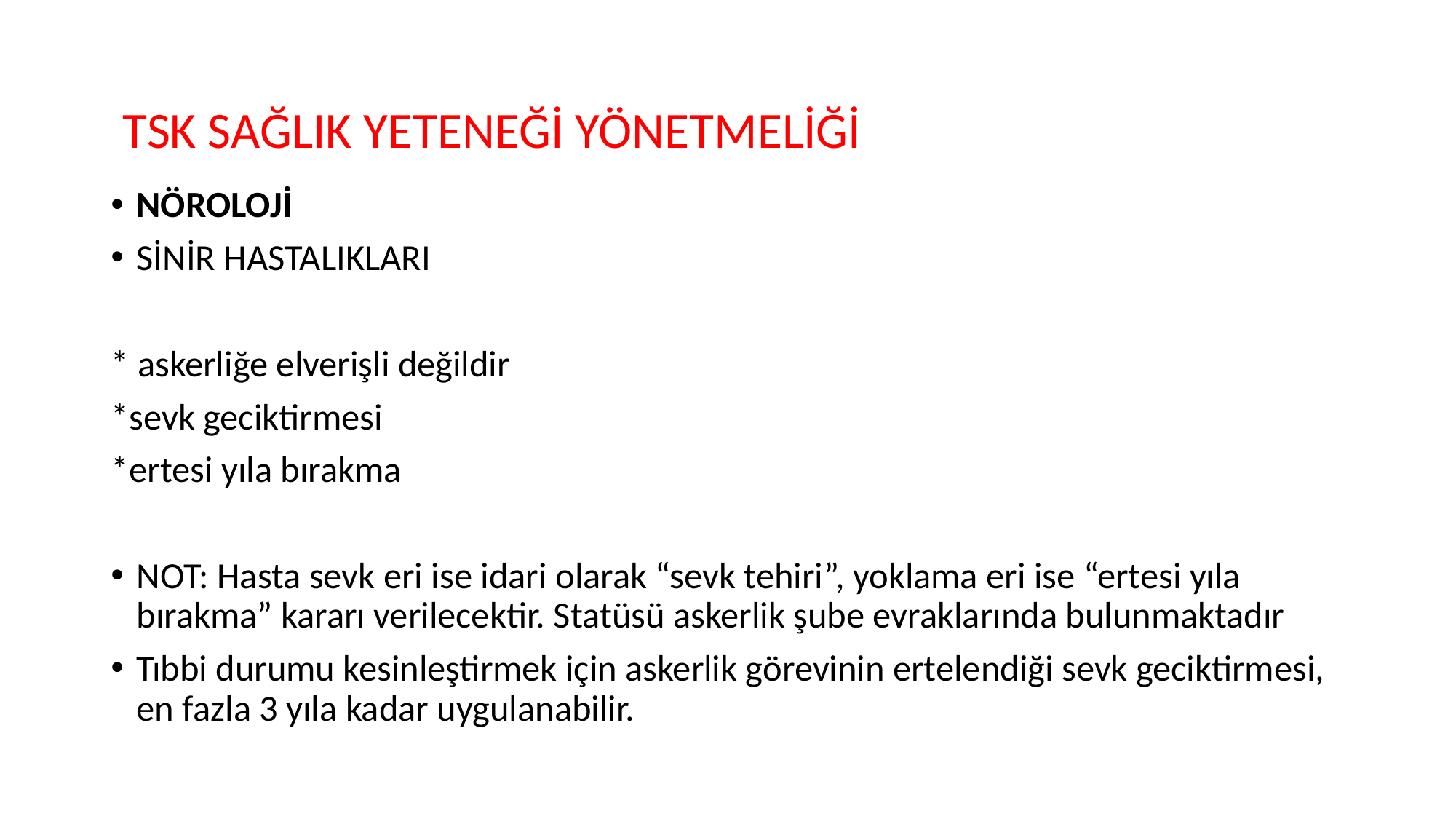

# TSK SAĞLIK YETENEĞİ YÖNETMELİĞİ
NÖROLOJİ
SİNİR HASTALIKLARI

* askerliğe elverişli değildir
*sevk geciktirmesi
*ertesi yıla bırakma

NOT: Hasta sevk eri ise idari olarak “sevk tehiri”, yoklama eri ise “ertesi yıla bırakma” kararı verilecektir. Statüsü askerlik şube evraklarında bulunmaktadır
Tıbbi durumu kesinleştirmek için askerlik görevinin ertelendiği sevk geciktirmesi, en fazla 3 yıla kadar uygulanabilir.